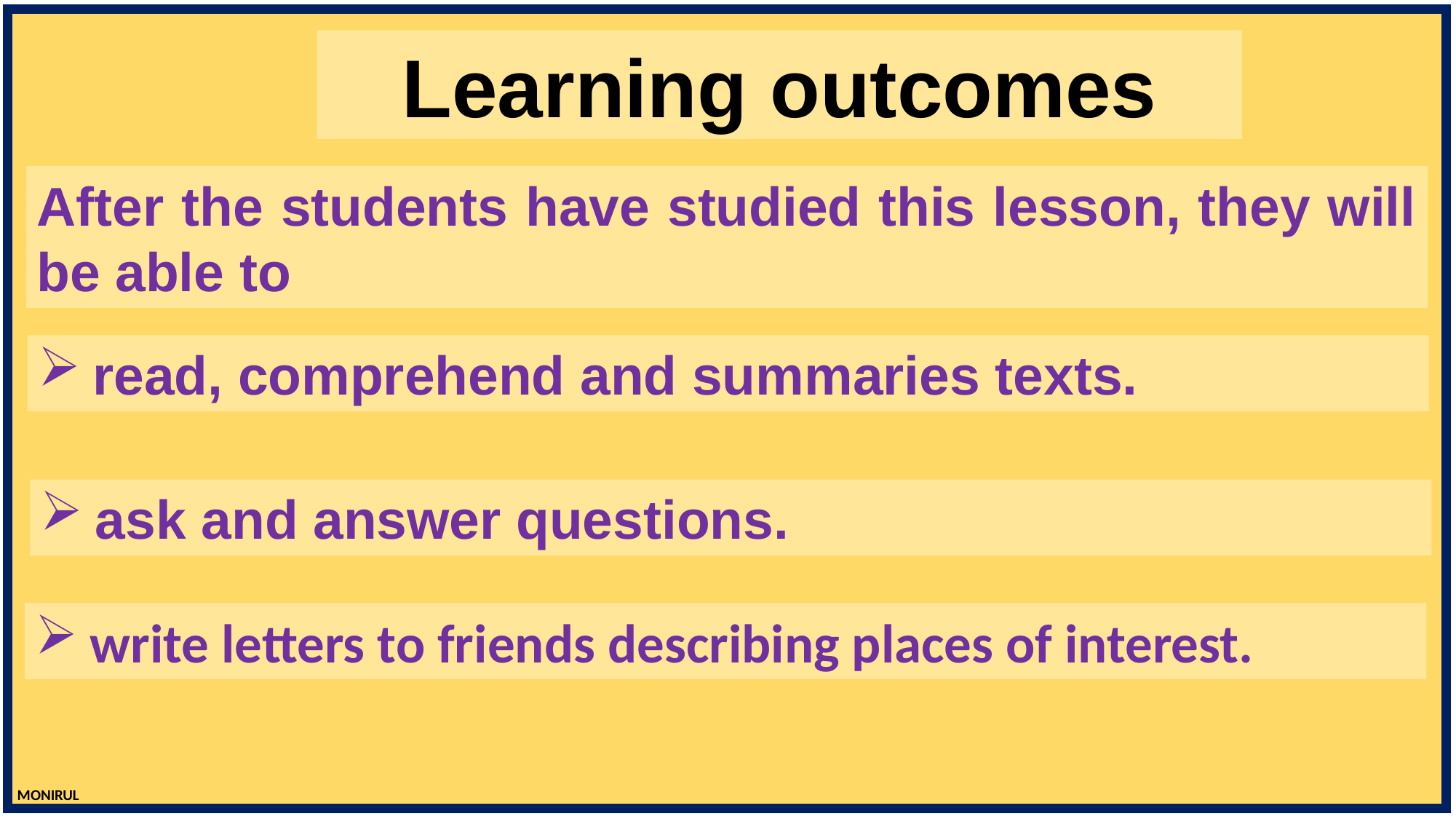

Learning outcomes
After the students have studied this lesson, they will be able to
read, comprehend and summaries texts.
ask and answer questions.
write letters to friends describing places of interest.